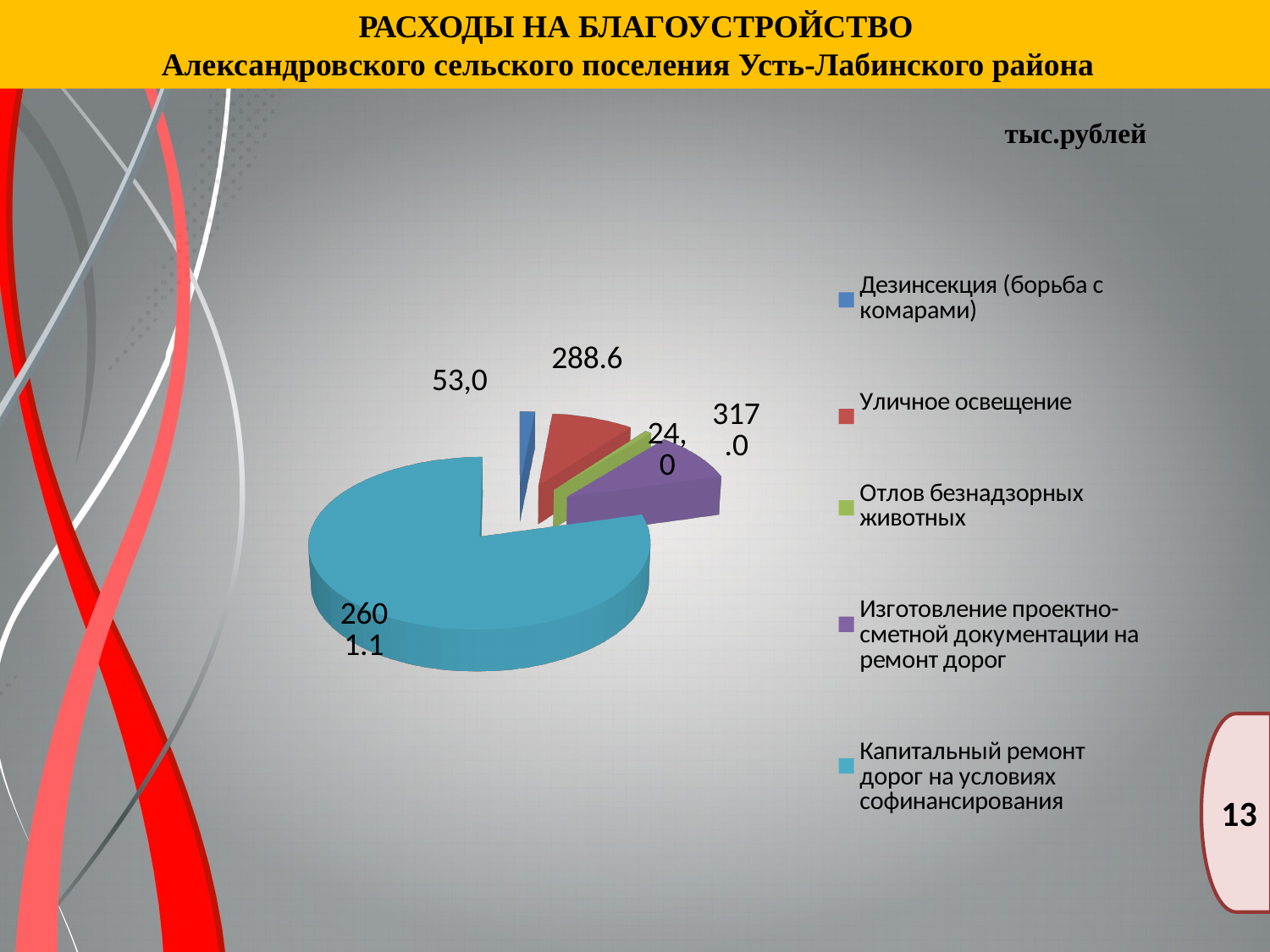

РАСХОДЫ НА БЛАГОУСТРОЙСТВО
Александровского сельского поселения Усть-Лабинского района

[unsupported chart]

тыс.рублей

[unsupported chart]

13